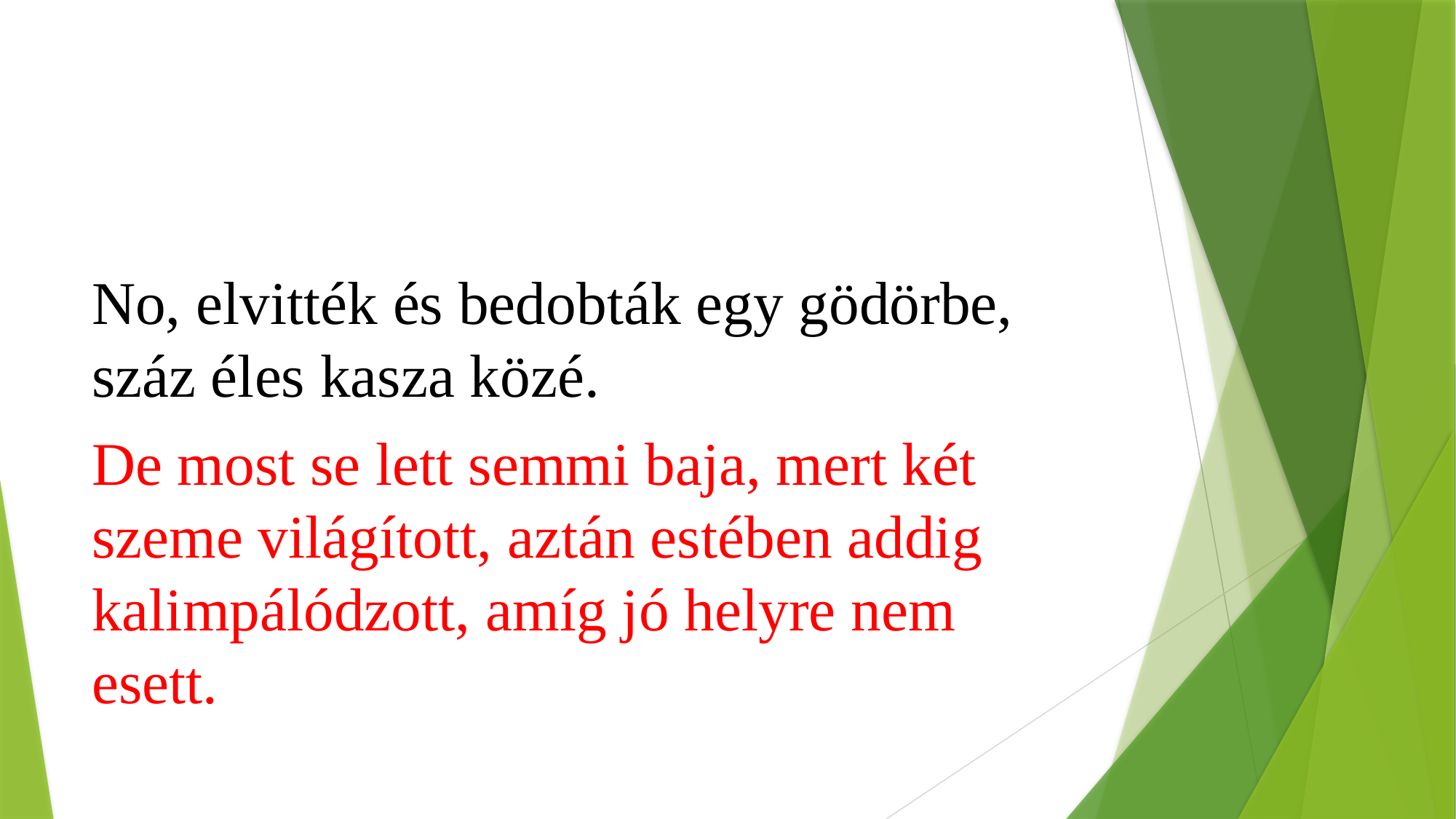

#
No, elvitték és bedobták egy gödörbe, száz éles kasza közé.
De most se lett semmi baja, mert két szeme világított, aztán estében addig kalimpálódzott, amíg jó helyre nem esett.